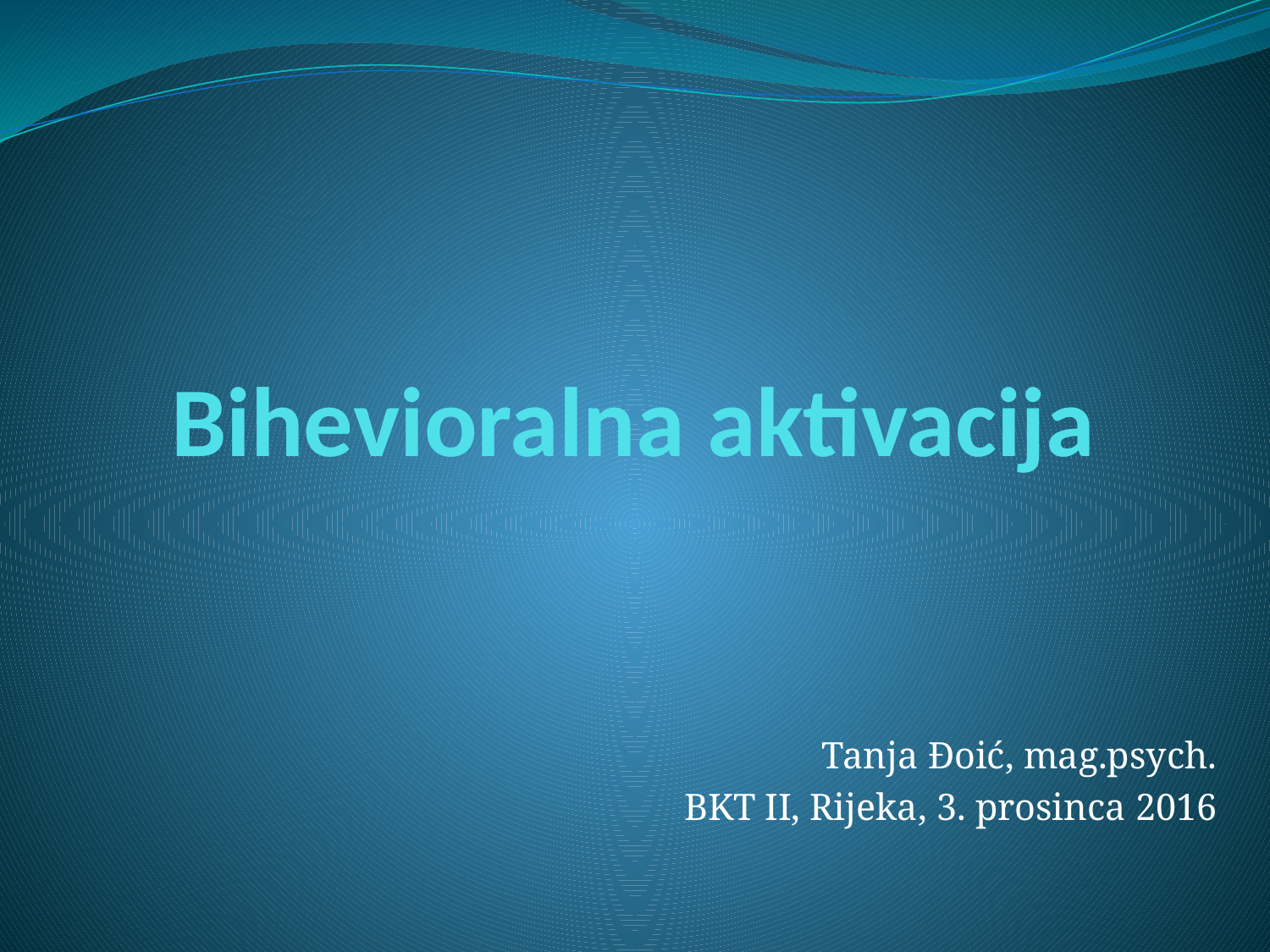

# Bihevioralna aktivacija

Tanja Đoić, mag.psych.
BKT II, Rijeka, 3. prosinca 2016